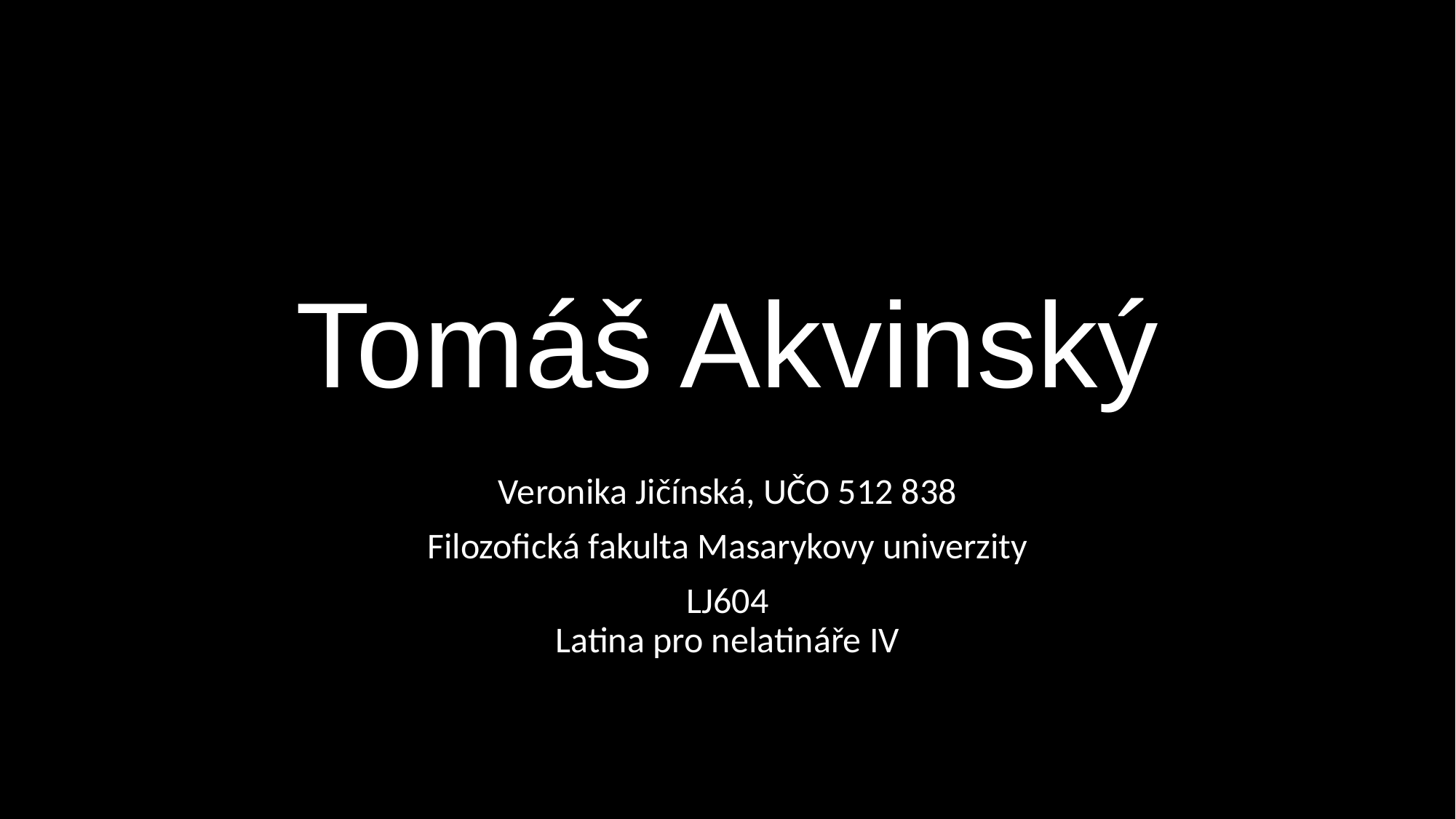

# Tomáš Akvinský
Veronika Jičínská, UČO 512 838
Filozofická fakulta Masarykovy univerzity
LJ604
Latina pro nelatináře IV